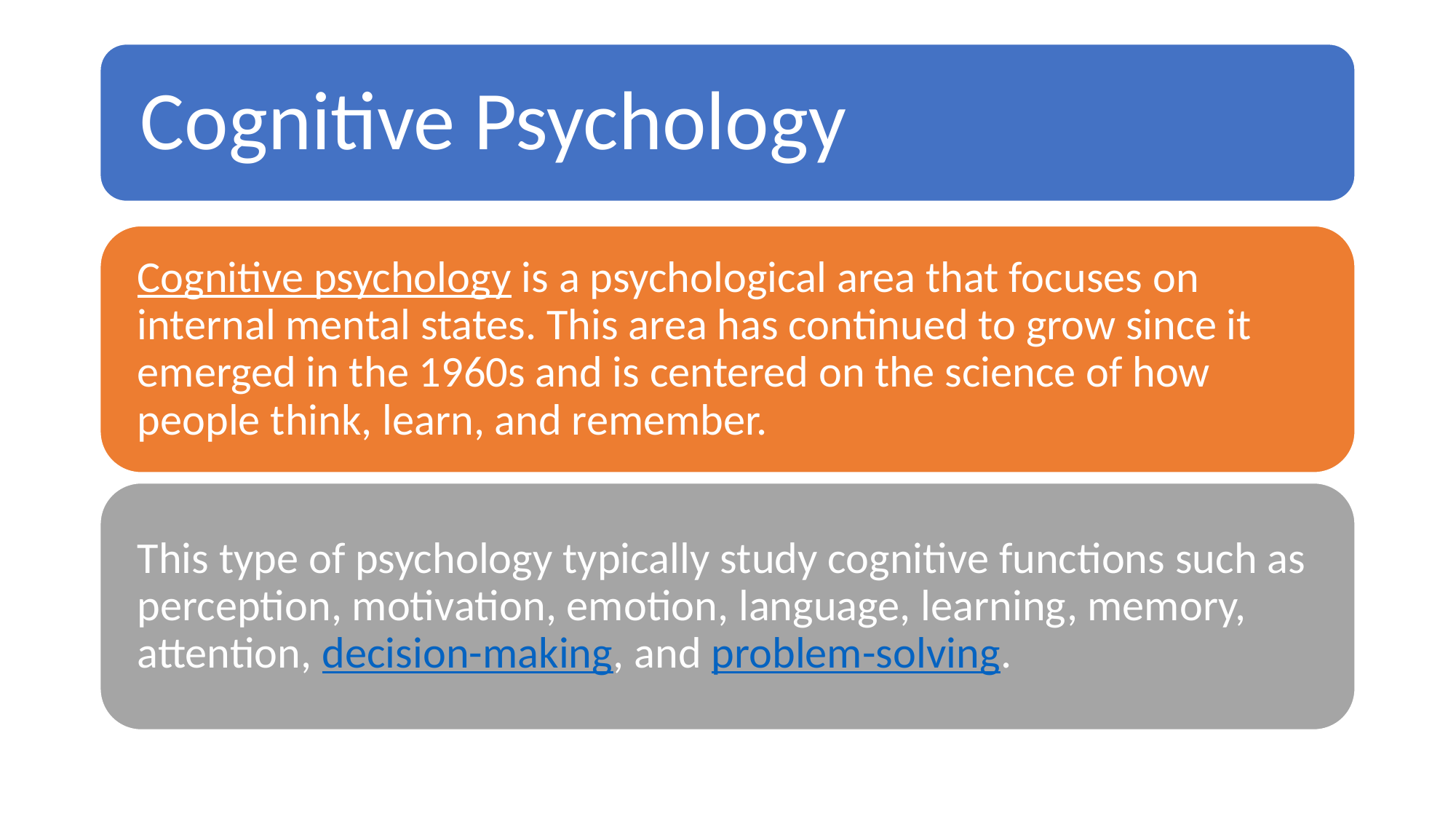

Cognitive Psychology
Cognitive psychology is a psychological area that focuses on internal mental states. This area has continued to grow since it emerged in the 1960s and is centered on the science of how people think, learn, and remember.
This type of psychology typically study cognitive functions such as perception, motivation, emotion, language, learning, memory, attention, decision-making, and problem-solving.